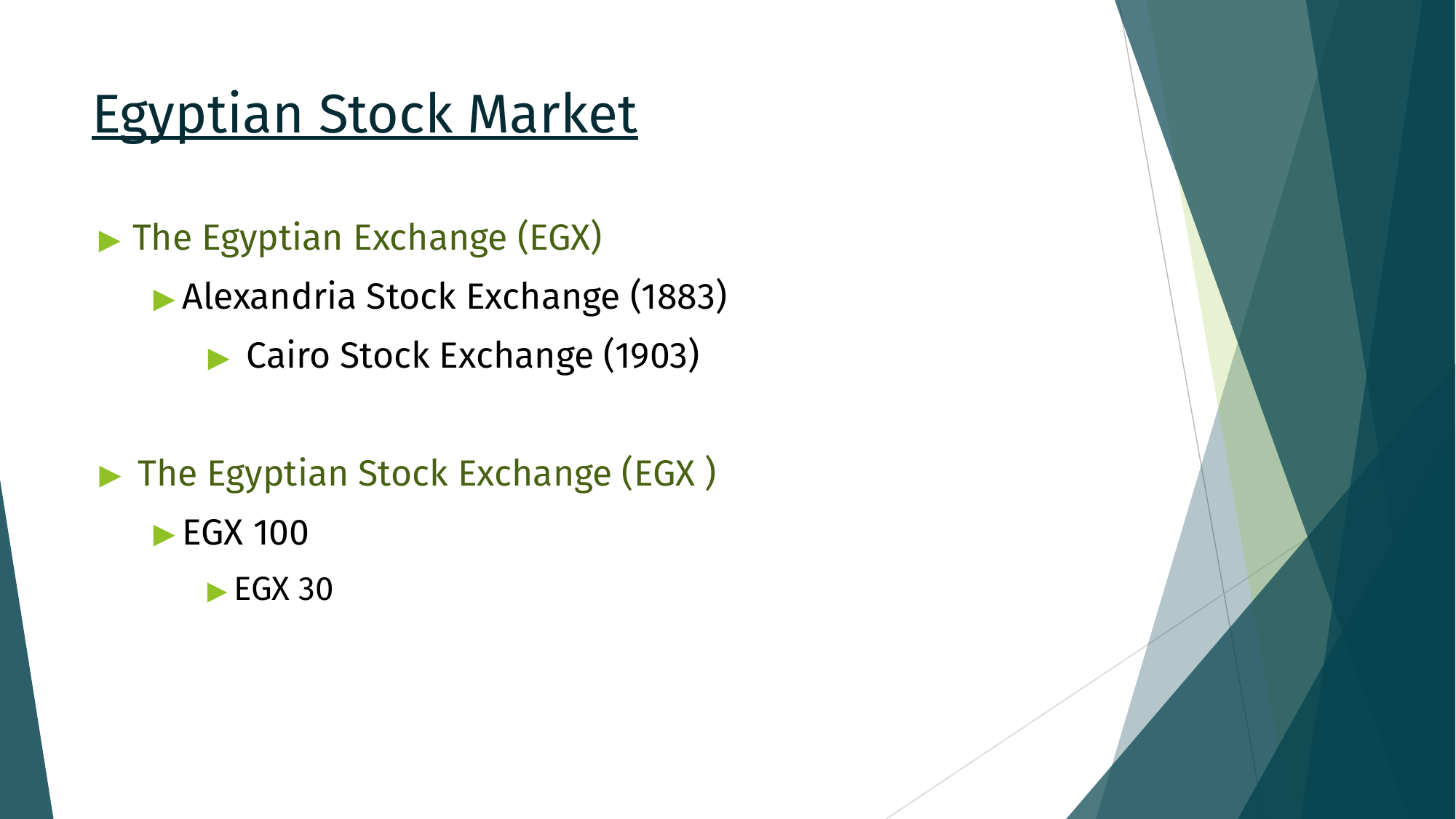

# Egyptian Stock Market
The Egyptian Exchange (EGX)
Alexandria Stock Exchange (1883)
 Cairo Stock Exchange (1903)

 The Egyptian Stock Exchange (EGX )
EGX 100
EGX 30